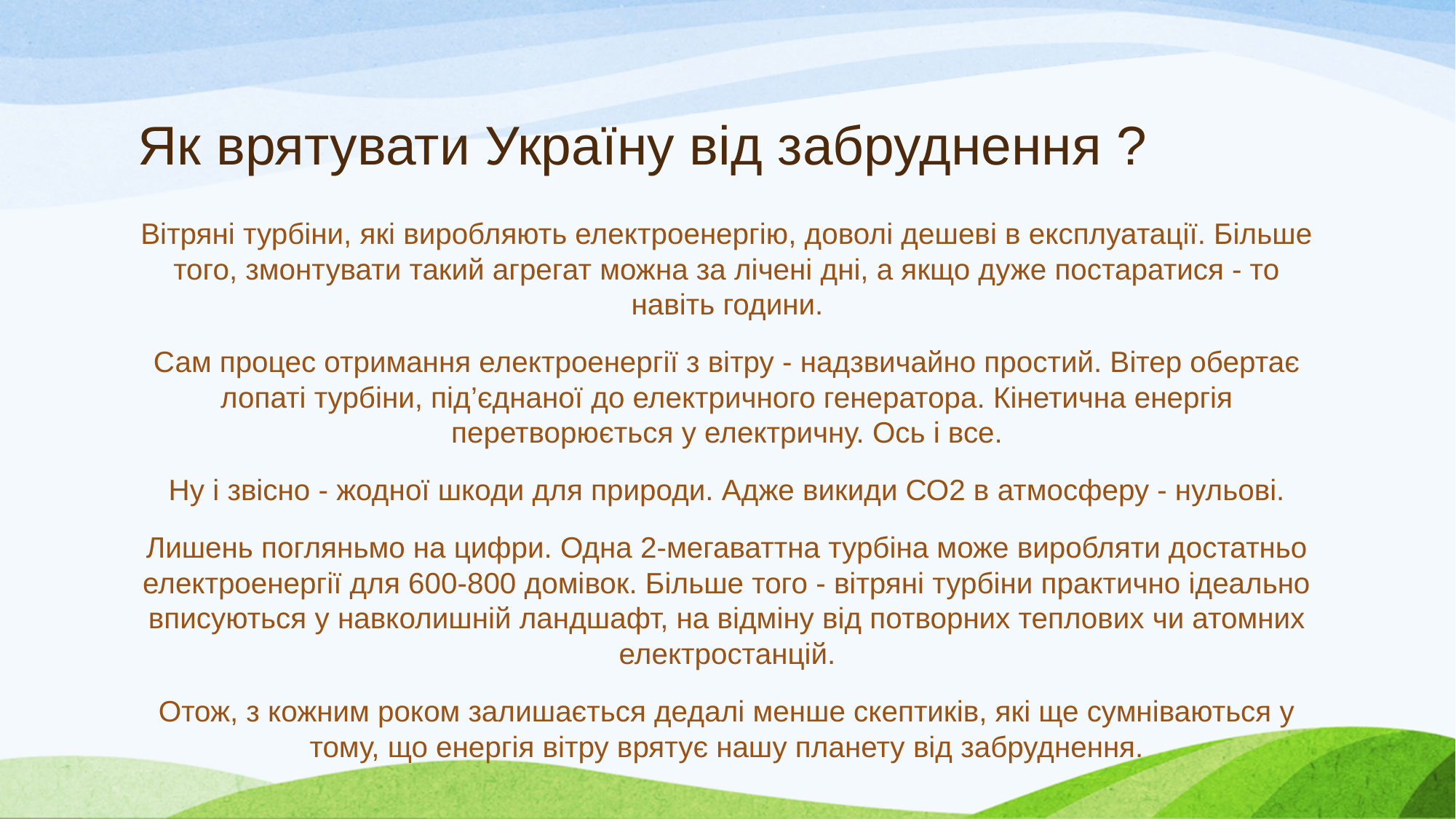

# Як врятувати Україну від забруднення ?
Вітряні турбіни, які виробляють електроенергію, доволі дешеві в експлуатації. Більше того, змонтувати такий агрегат можна за лічені дні, а якщо дуже постаратися - то навіть години.
Сам процес отримання електроенергії з вітру - надзвичайно простий. Вітер обертає лопаті турбіни, під’єднаної до електричного генератора. Кінетична енергія перетворюється у електричну. Ось і все.
Ну і звісно - жодної шкоди для природи. Адже викиди СО2 в атмосферу - нульові.
Лишень погляньмо на цифри. Одна 2-мегаваттна турбіна може виробляти достатньо електроенергії для 600-800 домівок. Більше того - вітряні турбіни практично ідеально вписуються у навколишній ландшафт, на відміну від потворних теплових чи атомних електростанцій.
Отож, з кожним роком залишається дедалі менше скептиків, які ще сумніваються у тому, що енергія вітру врятує нашу планету від забруднення.